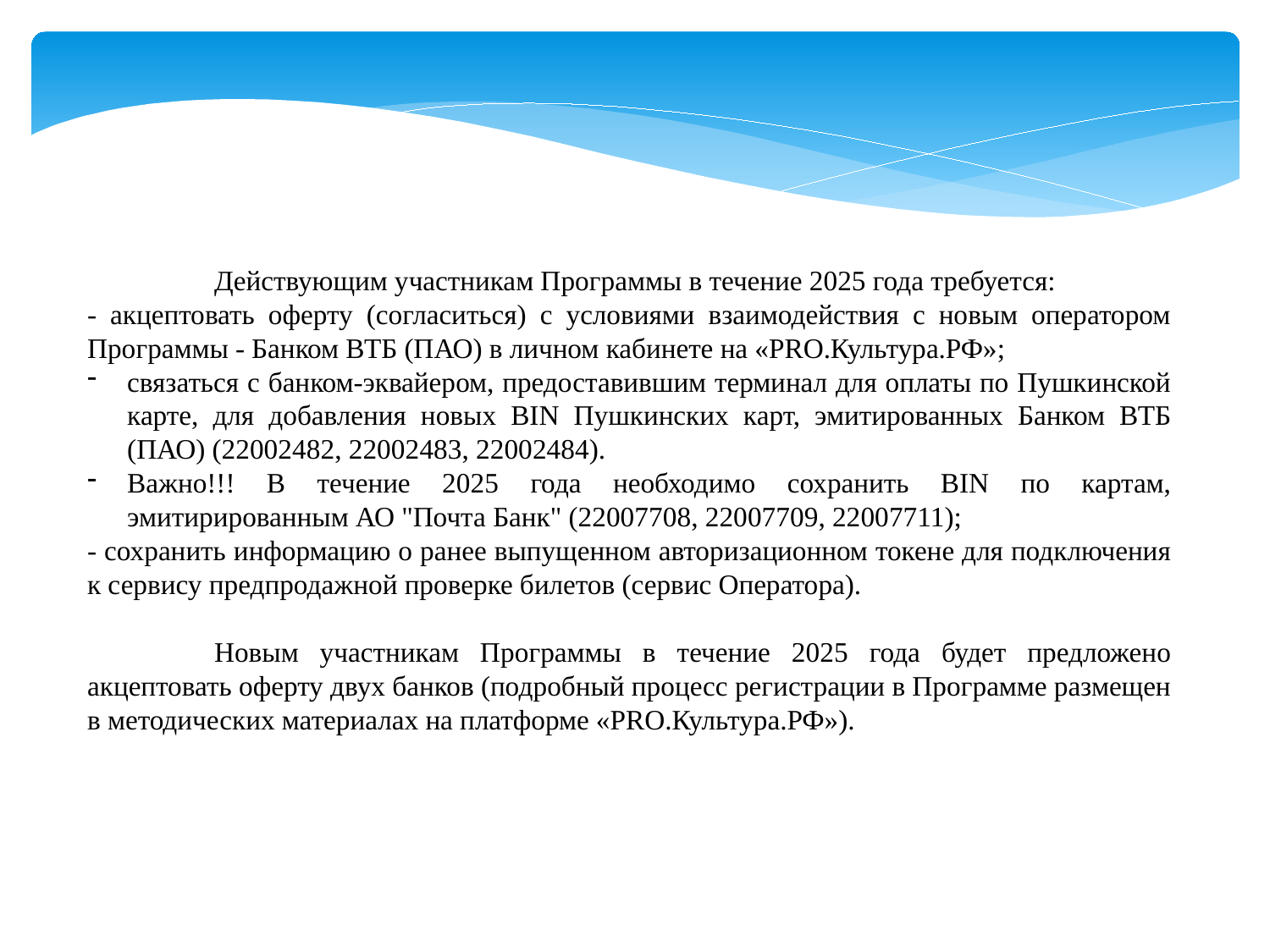

Действующим участникам Программы в течение 2025 года требуется:
- акцептовать оферту (согласиться) с условиями взаимодействия с новым оператором Программы - Банком ВТБ (ПАО) в личном кабинете на «PRO.Культура.РФ»;
связаться с банком-эквайером, предоставившим терминал для оплаты по Пушкинской карте, для добавления новых BIN Пушкинских карт, эмитированных Банком ВТБ (ПАО) (22002482, 22002483, 22002484).
Важно!!! В течение 2025 года необходимо сохранить BIN по картам, эмитирированным АО "Почта Банк" (22007708, 22007709, 22007711);
- сохранить информацию о ранее выпущенном авторизационном токене для подключения к сервису предпродажной проверке билетов (сервис Оператора).

	Новым участникам Программы в течение 2025 года будет предложено акцептовать оферту двух банков (подробный процесс регистрации в Программе размещен в методических материалах на платформе «PRO.Культура.РФ»).